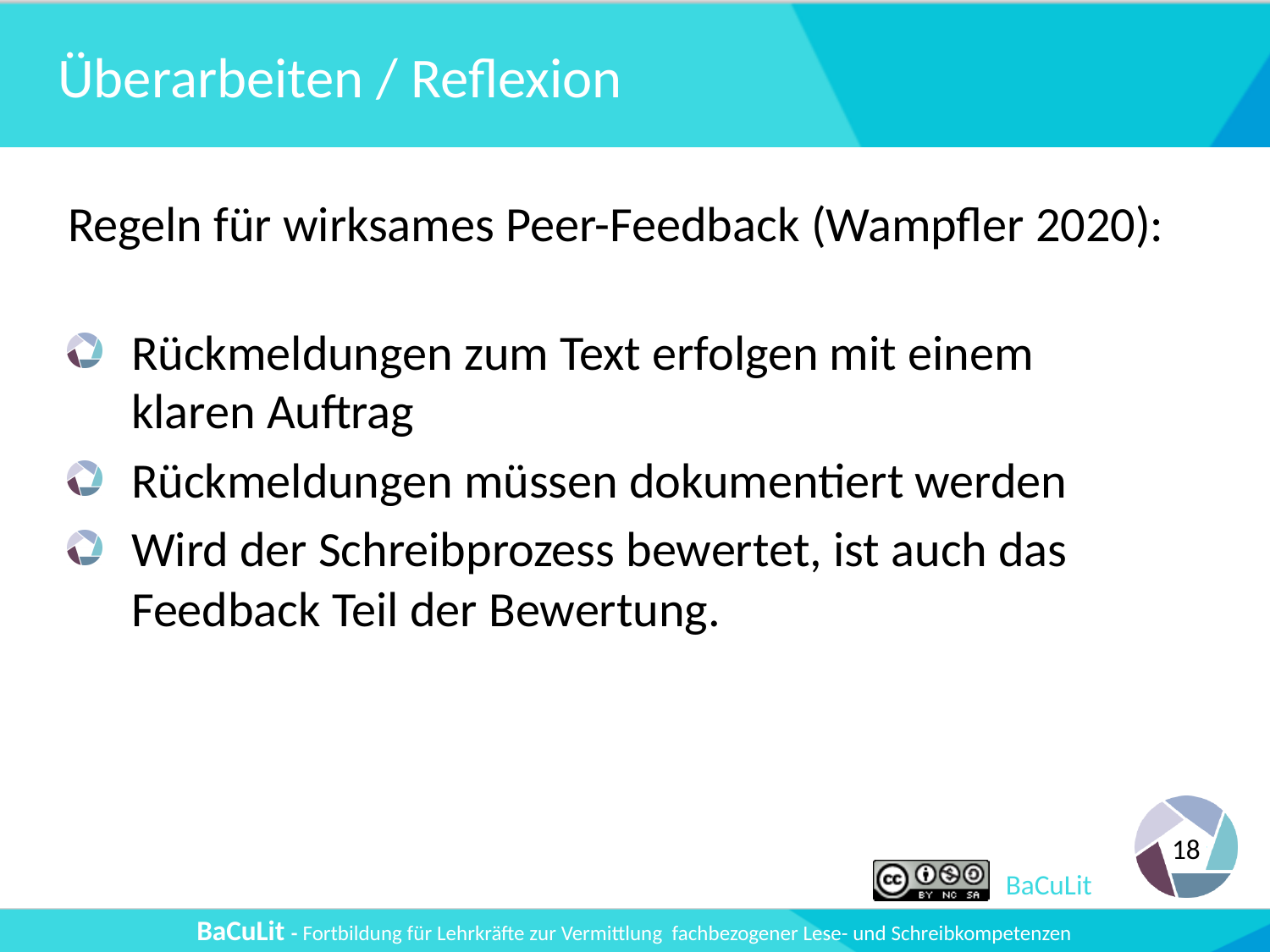

# Überarbeiten / Reflexion
Regeln für wirksames Peer-Feedback (Wampfler 2020):
Rückmeldungen zum Text erfolgen mit einem
klaren Auftrag
Rückmeldungen müssen dokumentiert werden
Wird der Schreibprozess bewertet, ist auch das Feedback Teil der Bewertung.